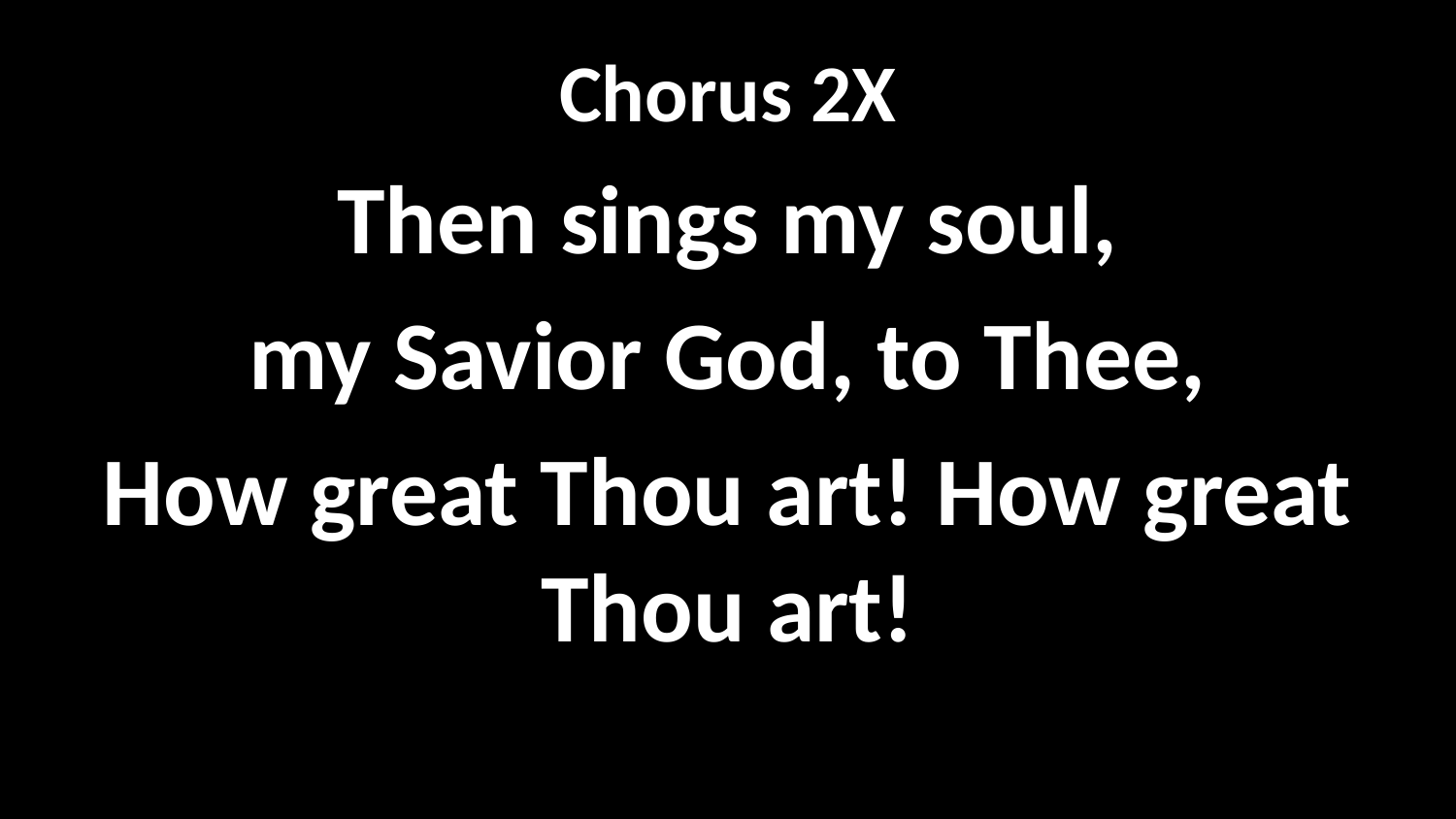

Chorus 2X
Then sings my soul,
my Savior God, to Thee,
How great Thou art! How great Thou art!